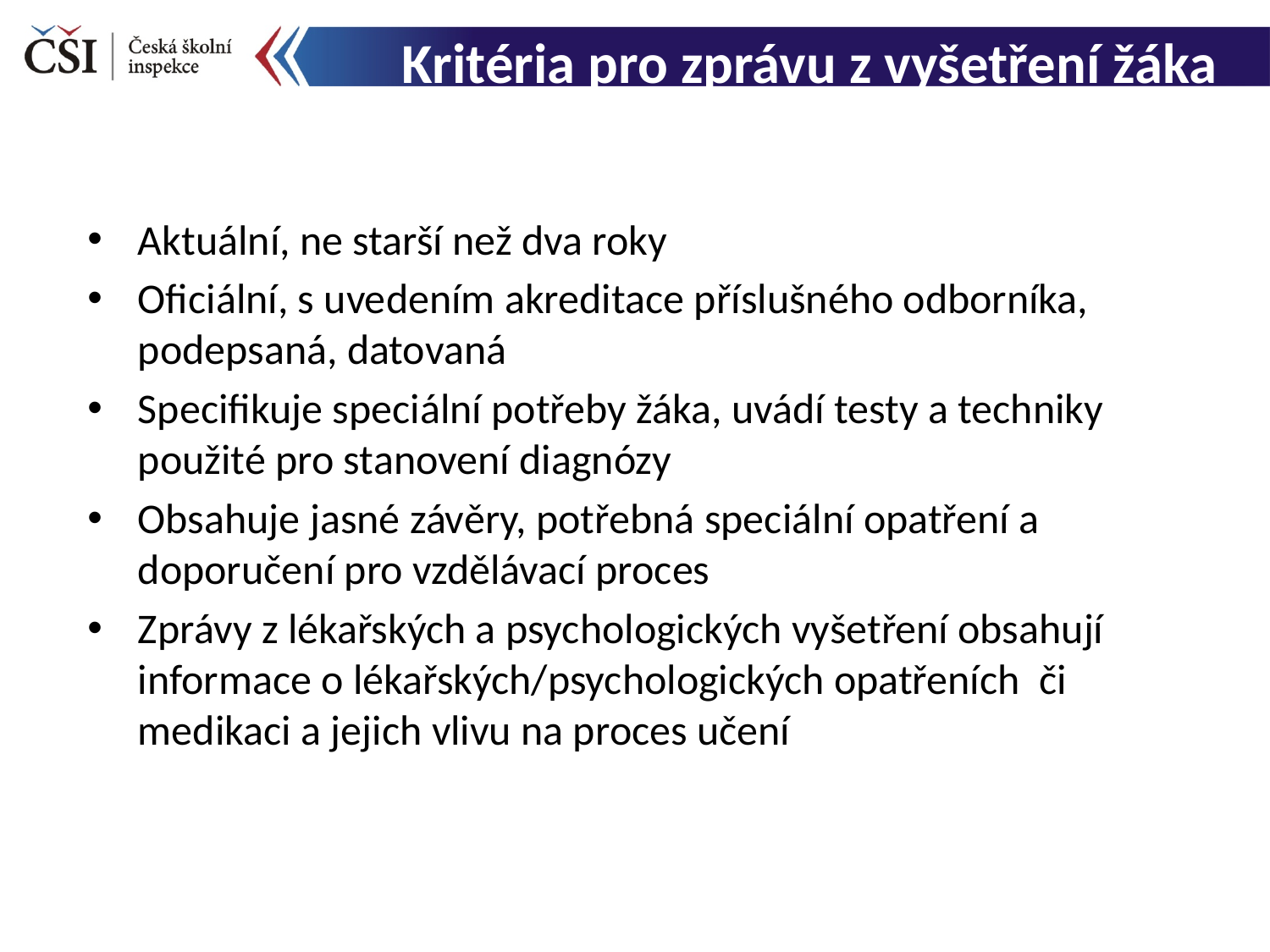

# Kritéria pro zprávu z vyšetření žáka
Aktuální, ne starší než dva roky
Oficiální, s uvedením akreditace příslušného odborníka, podepsaná, datovaná
Specifikuje speciální potřeby žáka, uvádí testy a techniky použité pro stanovení diagnózy
Obsahuje jasné závěry, potřebná speciální opatření a doporučení pro vzdělávací proces
Zprávy z lékařských a psychologických vyšetření obsahují informace o lékařských/psychologických opatřeních  či medikaci a jejich vlivu na proces učení